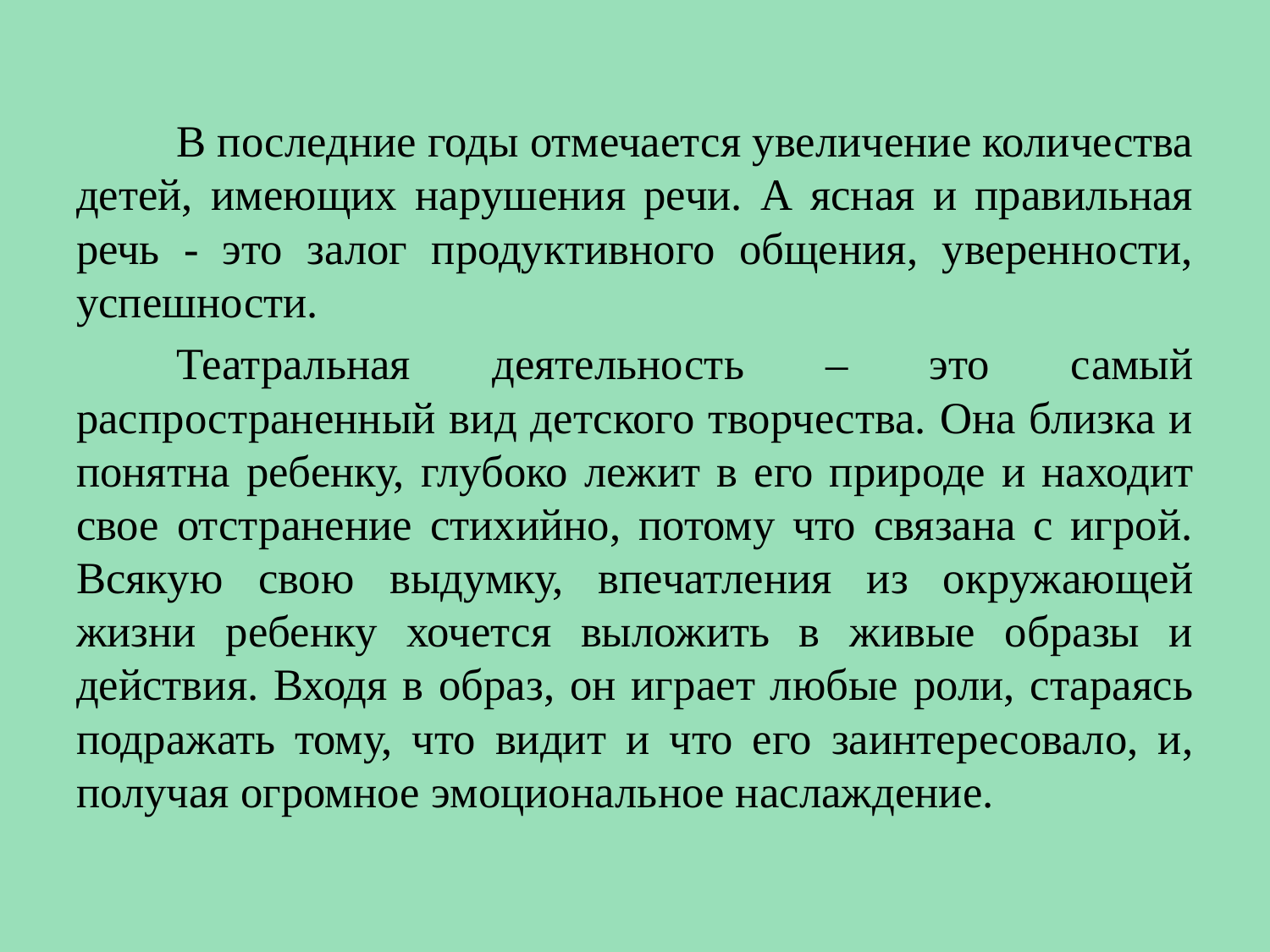

В последние годы отмечается увеличение количества детей, имеющих нарушения речи. А ясная и правильная речь - это залог продуктивного общения, уверенности, успешности.
	Театральная деятельность – это самый распространенный вид детского творчества. Она близка и понятна ребенку, глубоко лежит в его природе и находит свое отстранение стихийно, потому что связана с игрой. Всякую свою выдумку, впечатления из окружающей жизни ребенку хочется выложить в живые образы и действия. Входя в образ, он играет любые роли, стараясь подражать тому, что видит и что его заинтересовало, и, получая огромное эмоциональное наслаждение.